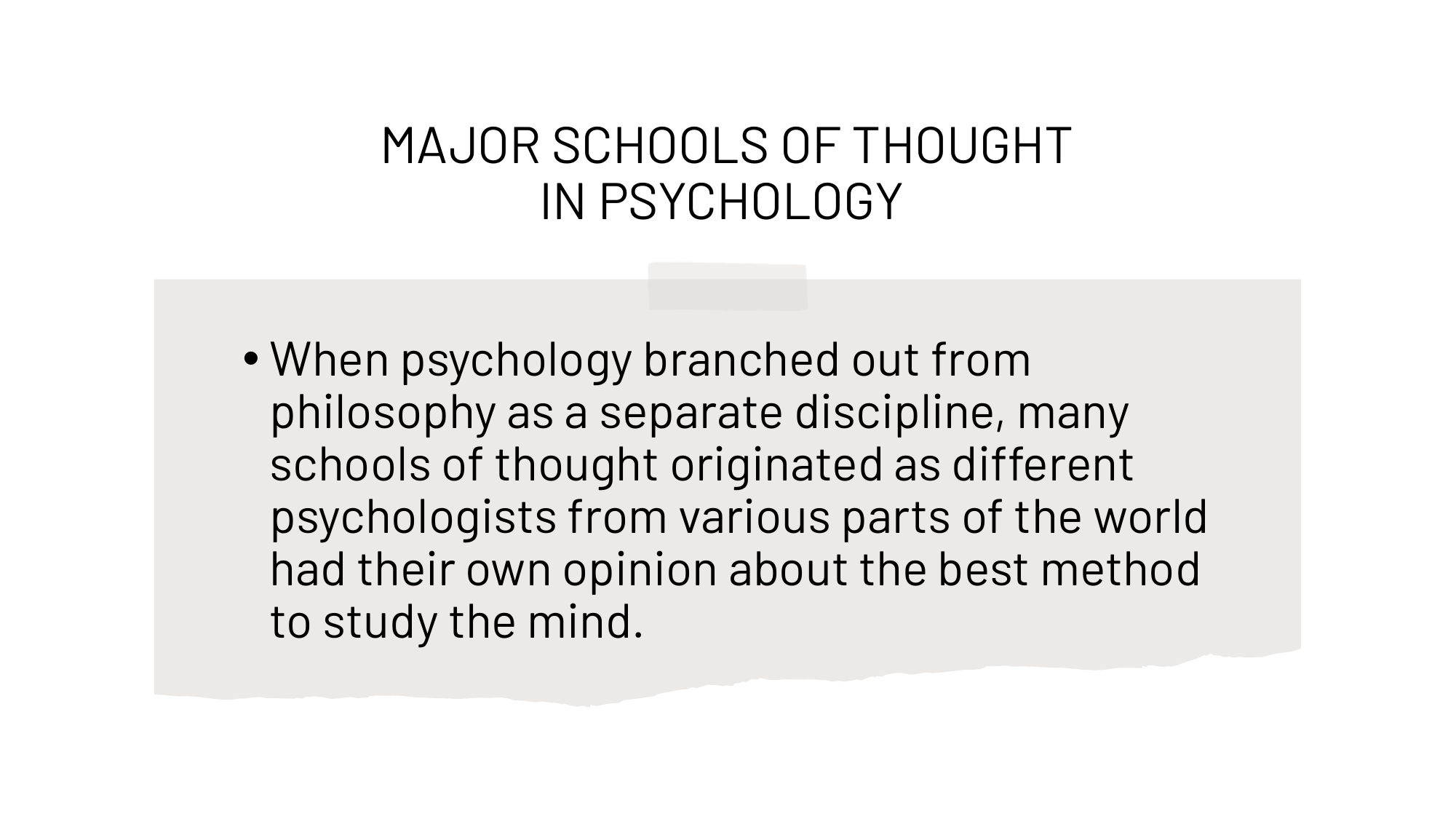

# MAJOR SCHOOLS OF THOUGHT IN PSYCHOLOGY

When psychology branched out from philosophy as a separate discipline, many schools of thought originated as different psychologists from various parts of the world had their own opinion about the best method to study the mind.